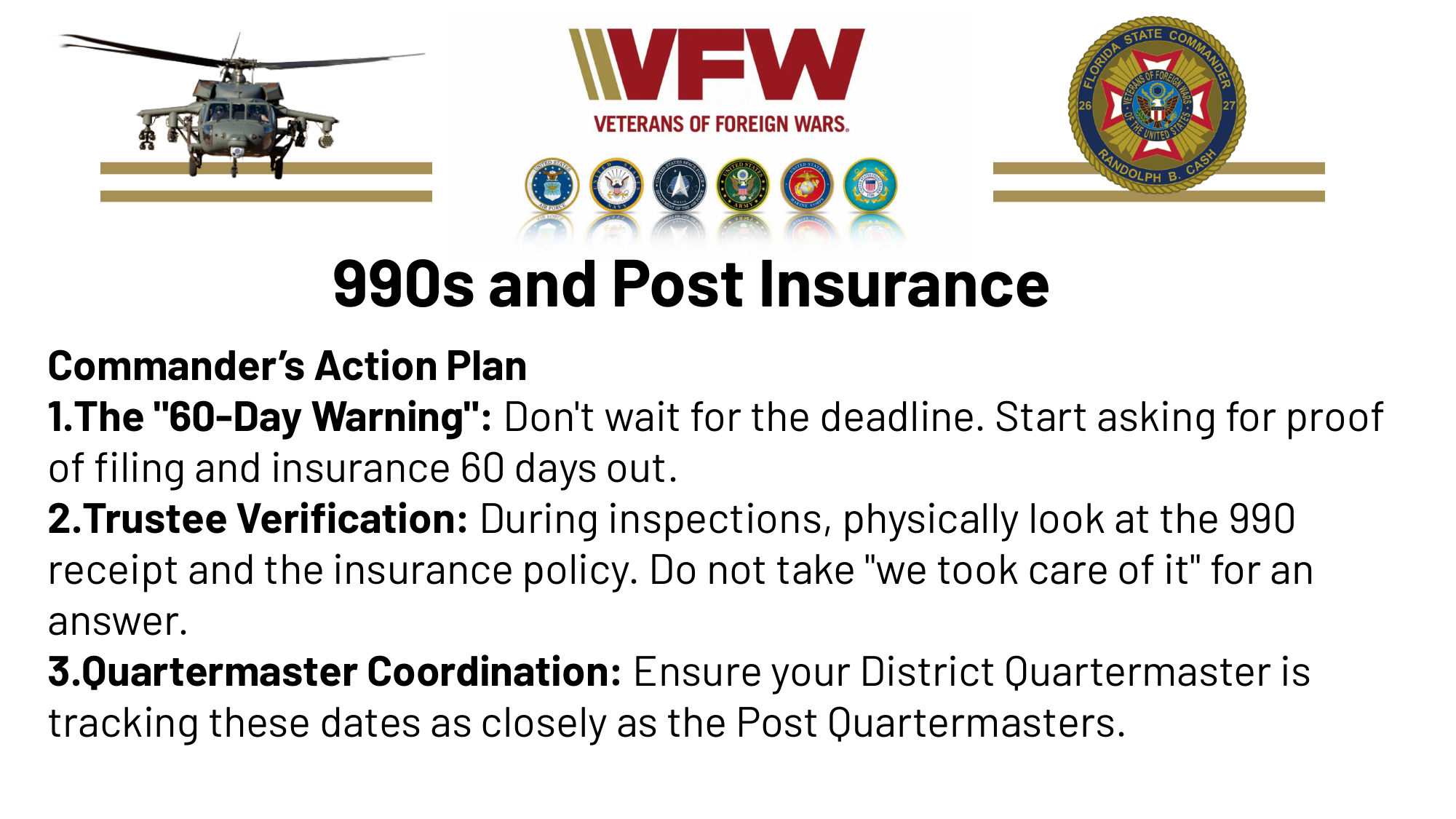

990s and Post Insurance
Commander’s Action Plan
The "60-Day Warning": Don't wait for the deadline. Start asking for proof of filing and insurance 60 days out.
Trustee Verification: During inspections, physically look at the 990 receipt and the insurance policy. Do not take "we took care of it" for an answer.
Quartermaster Coordination: Ensure your District Quartermaster is tracking these dates as closely as the Post Quartermasters.